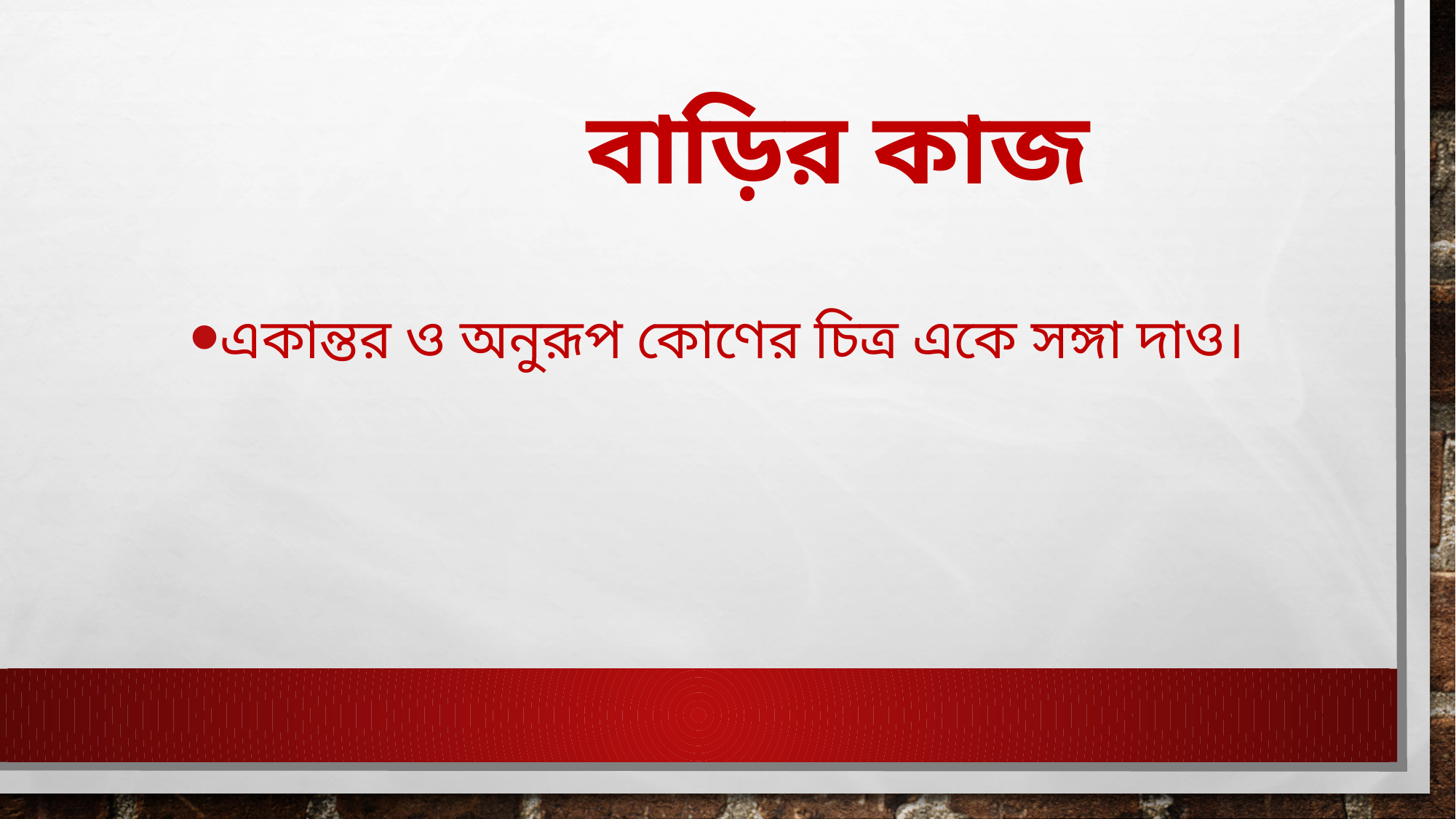

# বাড়ির কাজ
একান্তর ও অনুরূপ কোণের চিত্র একে সঙ্গা দাও।